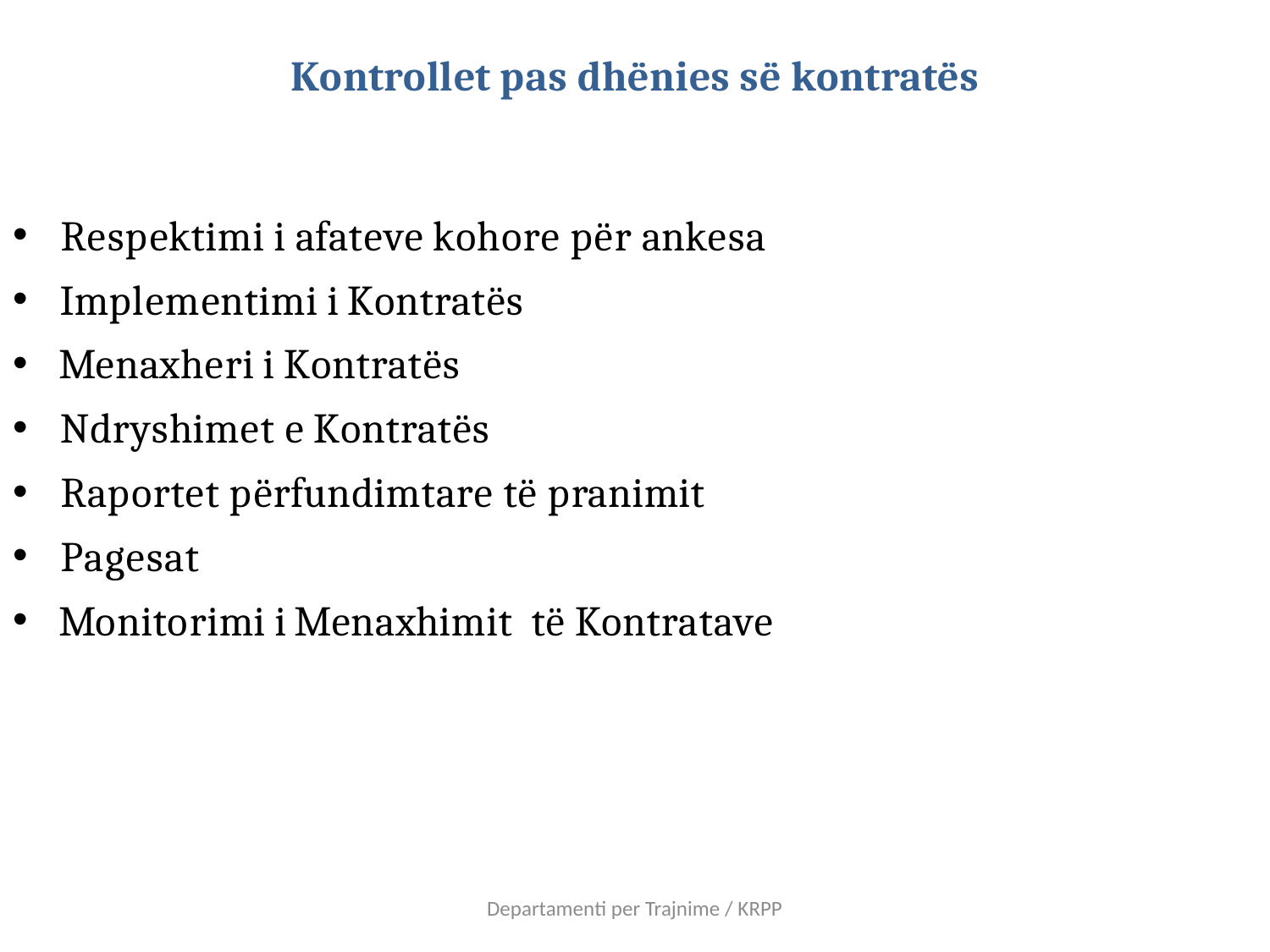

# Kontrollet pas dhënies së kontratës
Respektimi i afateve kohore për ankesa
Implementimi i Kontratës
Menaxheri i Kontratës
Ndryshimet e Kontratës
Raportet përfundimtare të pranimit
Pagesat
Monitorimi i Menaxhimit  të Kontratave

Departamenti per Trajnime / KRPP